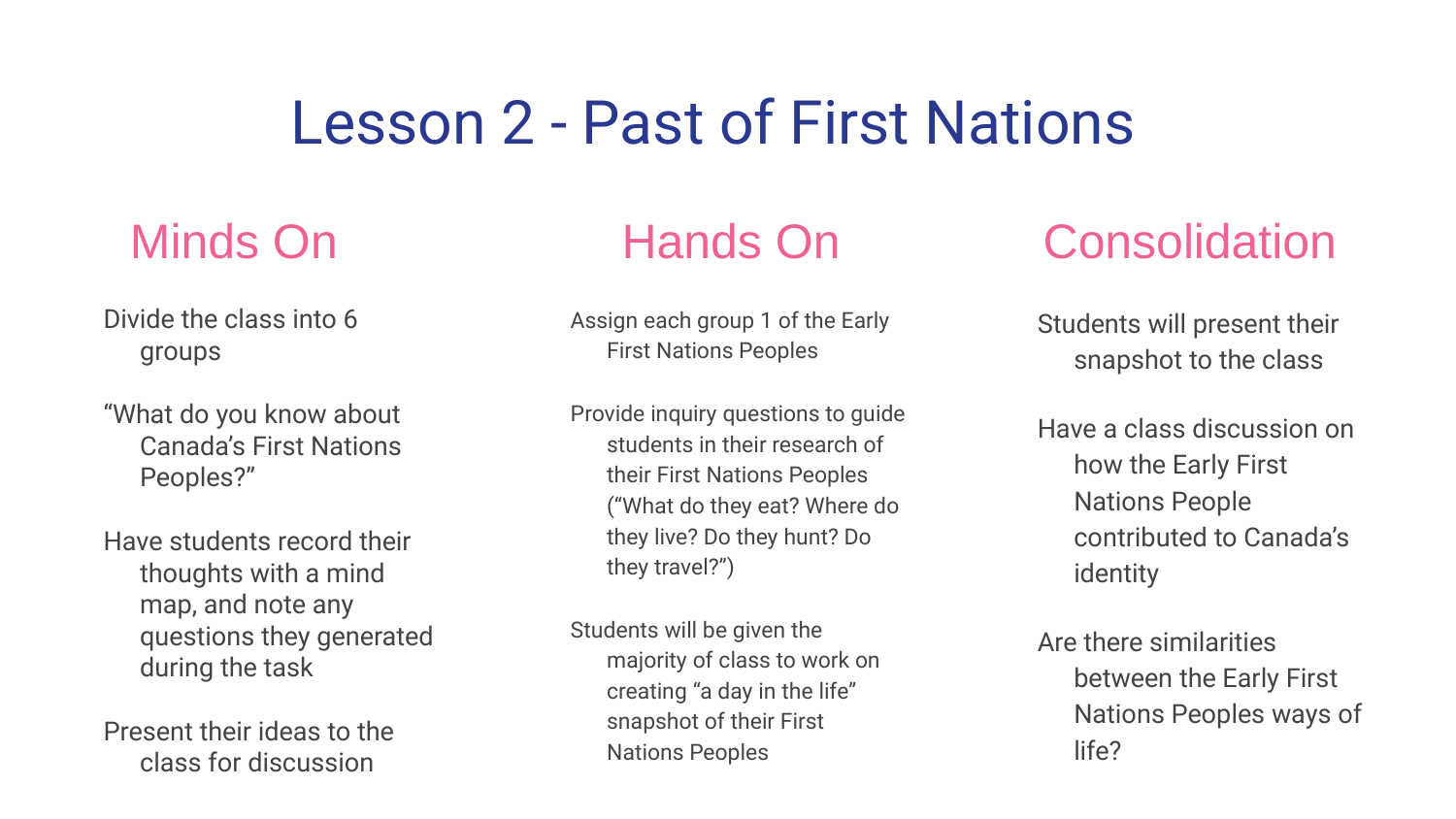

# Lesson 2 - Past of First Nations
  Minds On                     Hands On               Consolidation
Divide the class into 6 groups
“What do you know about Canada’s First Nations Peoples?”
Have students record their thoughts with a mind map, and note any questions they generated during the task
Present their ideas to the class for discussion
Assign each group 1 of the Early First Nations Peoples
Provide inquiry questions to guide students in their research of their First Nations Peoples (“What do they eat? Where do they live? Do they hunt? Do they travel?”)
Students will be given the majority of class to work on creating “a day in the life” snapshot of their First Nations Peoples
Students will present their snapshot to the class
Have a class discussion on how the Early First Nations People contributed to Canada’s identity
Are there similarities between the Early First Nations Peoples ways of life?